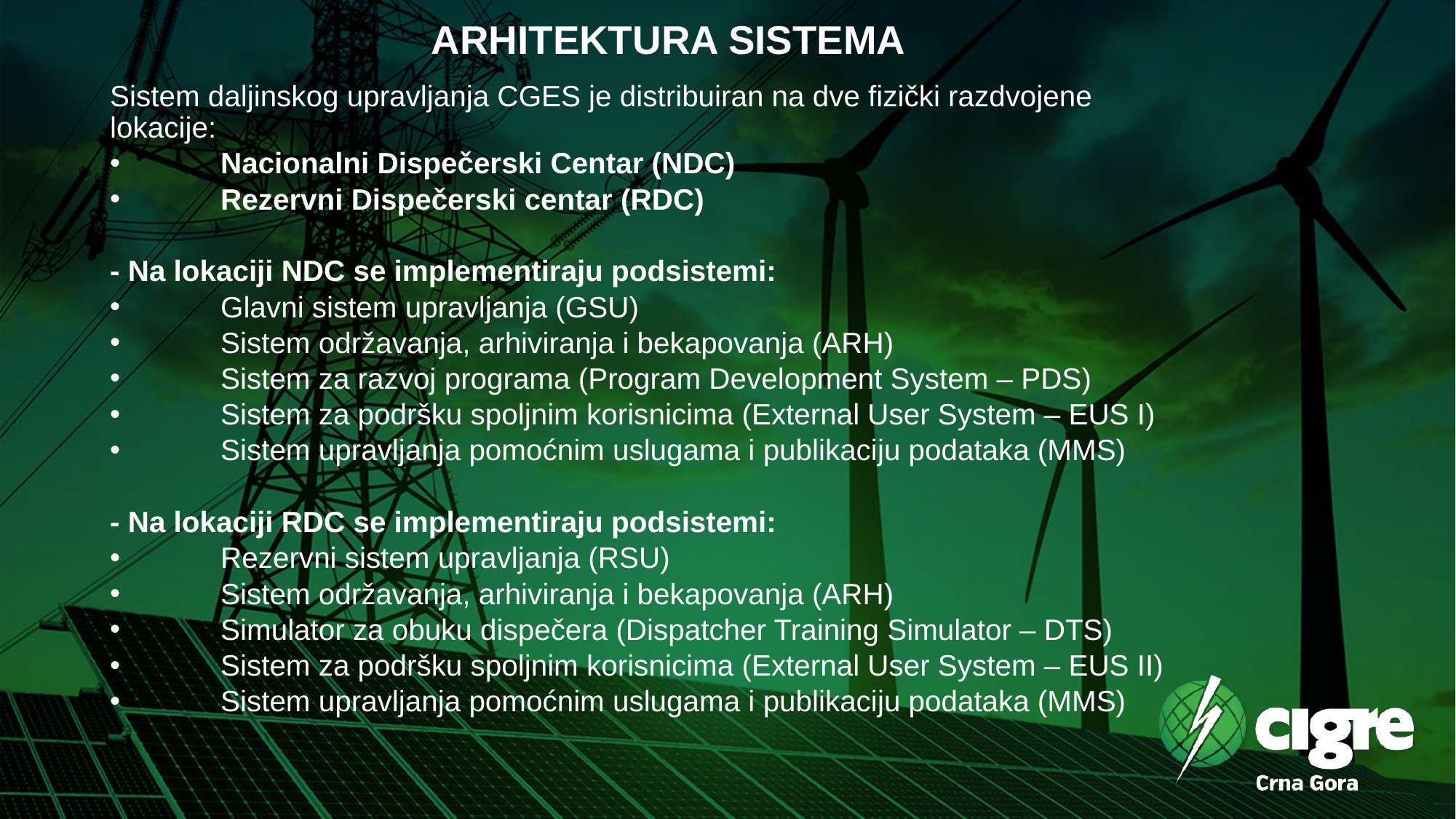

# ARHITEKTURA SISTEMA
Sistem daljinskog upravljanja CGES je distribuiran na dve fizički razdvojene lokacije:
Nacionalni Dispečerski Centar (NDC)
Rezervni Dispečerski centar (RDC)

- Na lokaciji NDC se implementiraju podsistemi:
Glavni sistem upravljanja (GSU)
Sistem održavanja, arhiviranja i bekapovanja (ARH)
Sistem za razvoj programa (Program Development System – PDS)
Sistem za podršku spoljnim korisnicima (External User System – EUS I)
Sistem upravljanja pomoćnim uslugama i publikaciju podataka (MMS)

- Na lokaciji RDC se implementiraju podsistemi:
Rezervni sistem upravljanja (RSU)
Sistem održavanja, arhiviranja i bekapovanja (ARH)
Simulator za obuku dispečera (Dispatcher Training Simulator – DTS)
Sistem za podršku spoljnim korisnicima (External User System – EUS II)
Sistem upravljanja pomoćnim uslugama i publikaciju podataka (MMS)